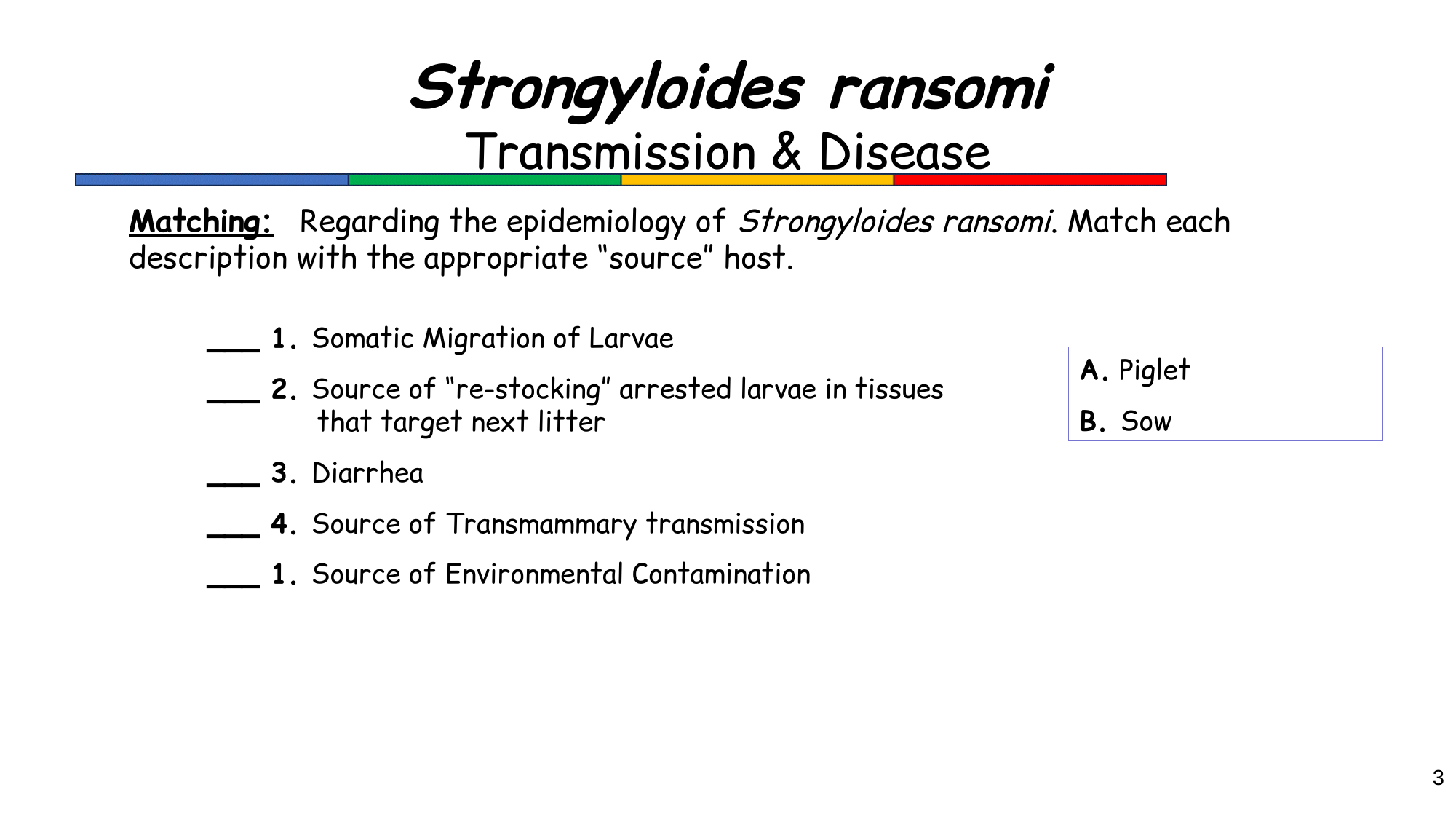

# Strongyloides ransomi Transmission & Disease
Matching:  Regarding the epidemiology of Strongyloides ransomi. Match each description with the appropriate “source” host.
___ 1. Somatic Migration of Larvae

___ 2. Source of “re-stocking” arrested larvae in tissues that target next litter

___ 3. Diarrhea

___ 4. Source of Transmammary transmission

___ 1. Source of Environmental Contamination

A. Piglet

B. Sow
3